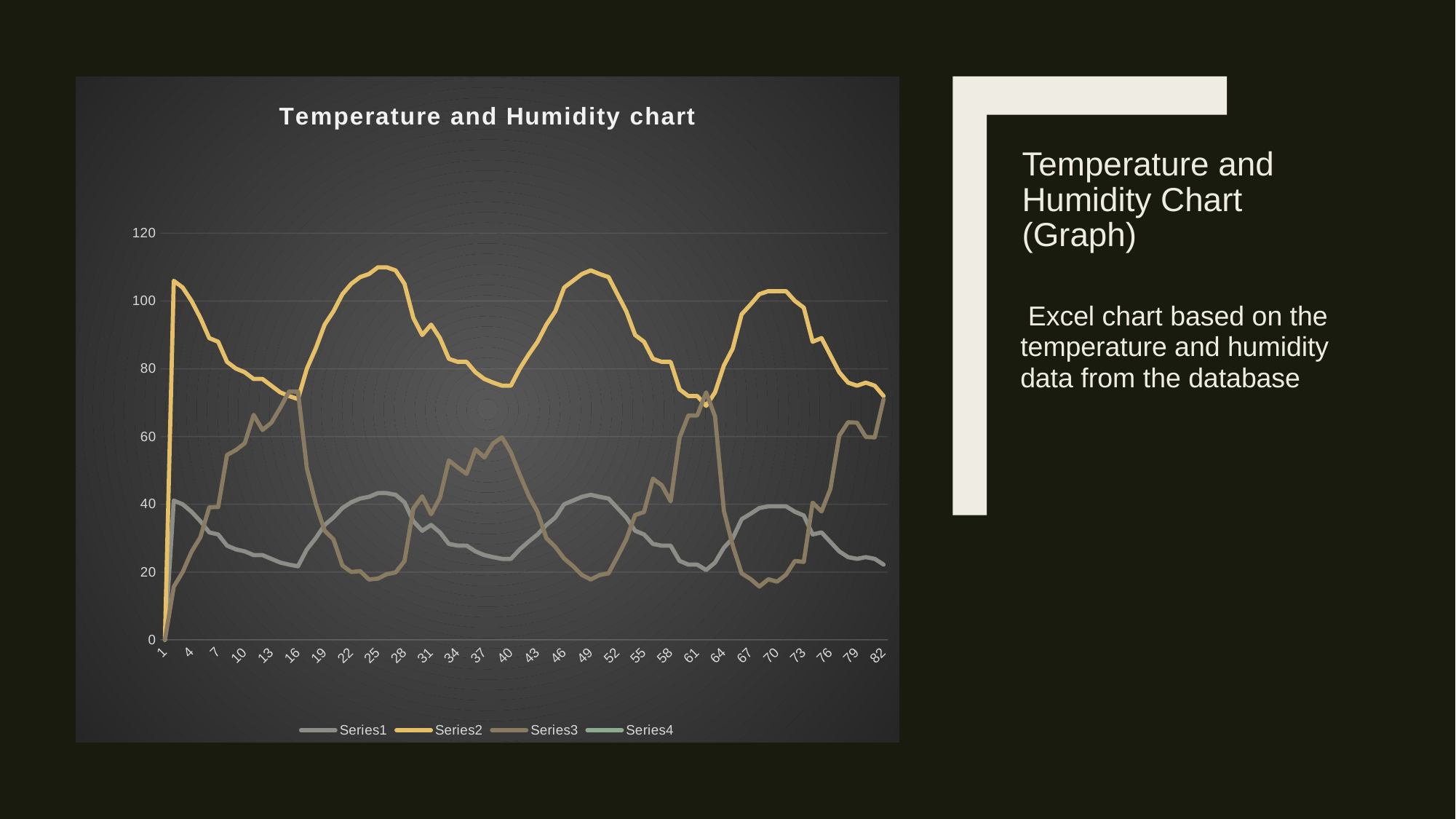

### Chart: Temperature and Humidity chart

| Category |  |  |  |  |
|---|---|---|---|---|
# Temperature and Humidity Chart (Graph)
       Excel chart based on the temperature and humidity data from the database